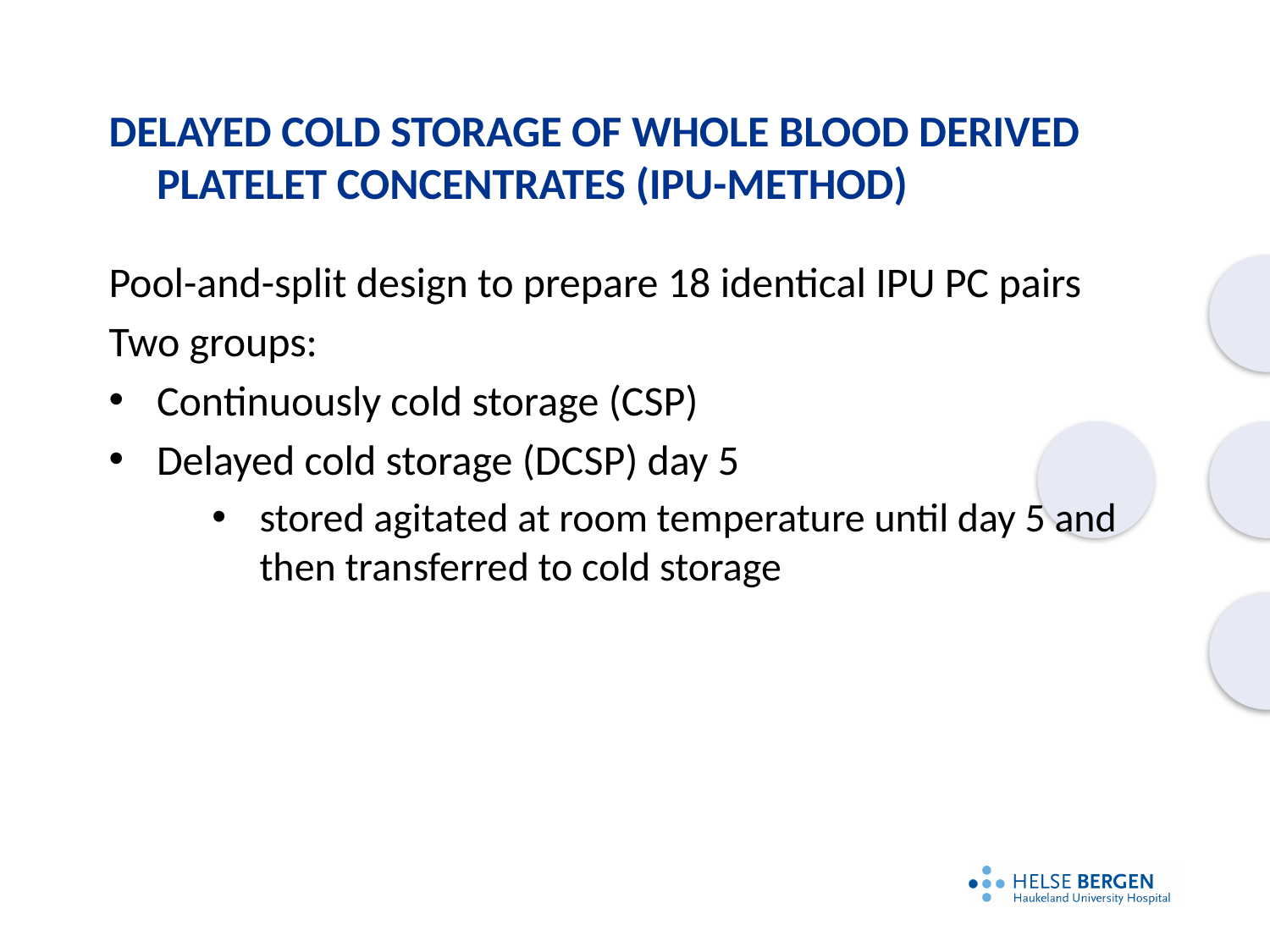

# delayed cold storage of whole blood derived platelet concentrates (IPU-method)
Pool-and-split design to prepare 18 identical IPU PC pairs
Two groups:
Continuously cold storage (CSP)
Delayed cold storage (DCSP) day 5
stored agitated at room temperature until day 5 and then transferred to cold storage